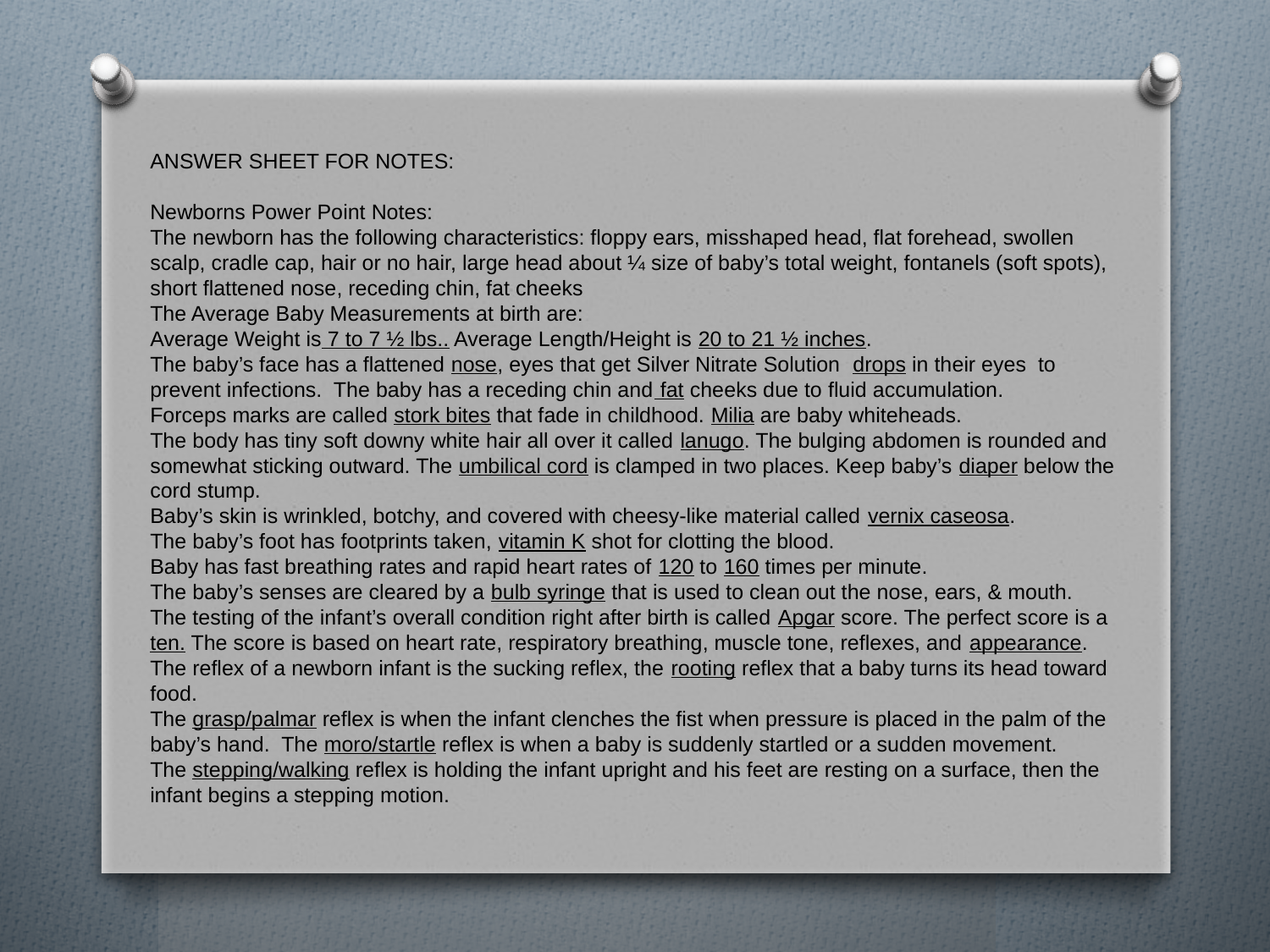

ANSWER SHEET FOR NOTES:

Newborns Power Point Notes:
The newborn has the following characteristics: floppy ears, misshaped head, flat forehead, swollen scalp, cradle cap, hair or no hair, large head about ¼ size of baby’s total weight, fontanels (soft spots), short flattened nose, receding chin, fat cheeks
The Average Baby Measurements at birth are:
Average Weight is 7 to 7 ½ lbs.. Average Length/Height is 20 to 21 ½ inches.
The baby’s face has a flattened nose, eyes that get Silver Nitrate Solution  drops in their eyes  to prevent infections.  The baby has a receding chin and fat cheeks due to fluid accumulation.
Forceps marks are called stork bites that fade in childhood. Milia are baby whiteheads.
The body has tiny soft downy white hair all over it called lanugo. The bulging abdomen is rounded and somewhat sticking outward. The umbilical cord is clamped in two places. Keep baby’s diaper below the cord stump.
Baby’s skin is wrinkled, botchy, and covered with cheesy-like material called vernix caseosa.
The baby’s foot has footprints taken, vitamin K shot for clotting the blood.
Baby has fast breathing rates and rapid heart rates of 120 to 160 times per minute.
The baby’s senses are cleared by a bulb syringe that is used to clean out the nose, ears, & mouth.
The testing of the infant’s overall condition right after birth is called Apgar score. The perfect score is a ten. The score is based on heart rate, respiratory breathing, muscle tone, reflexes, and appearance.
The reflex of a newborn infant is the sucking reflex, the rooting reflex that a baby turns its head toward food.
The grasp/palmar reflex is when the infant clenches the fist when pressure is placed in the palm of the baby’s hand.  The moro/startle reflex is when a baby is suddenly startled or a sudden movement.
The stepping/walking reflex is holding the infant upright and his feet are resting on a surface, then the infant begins a stepping motion.